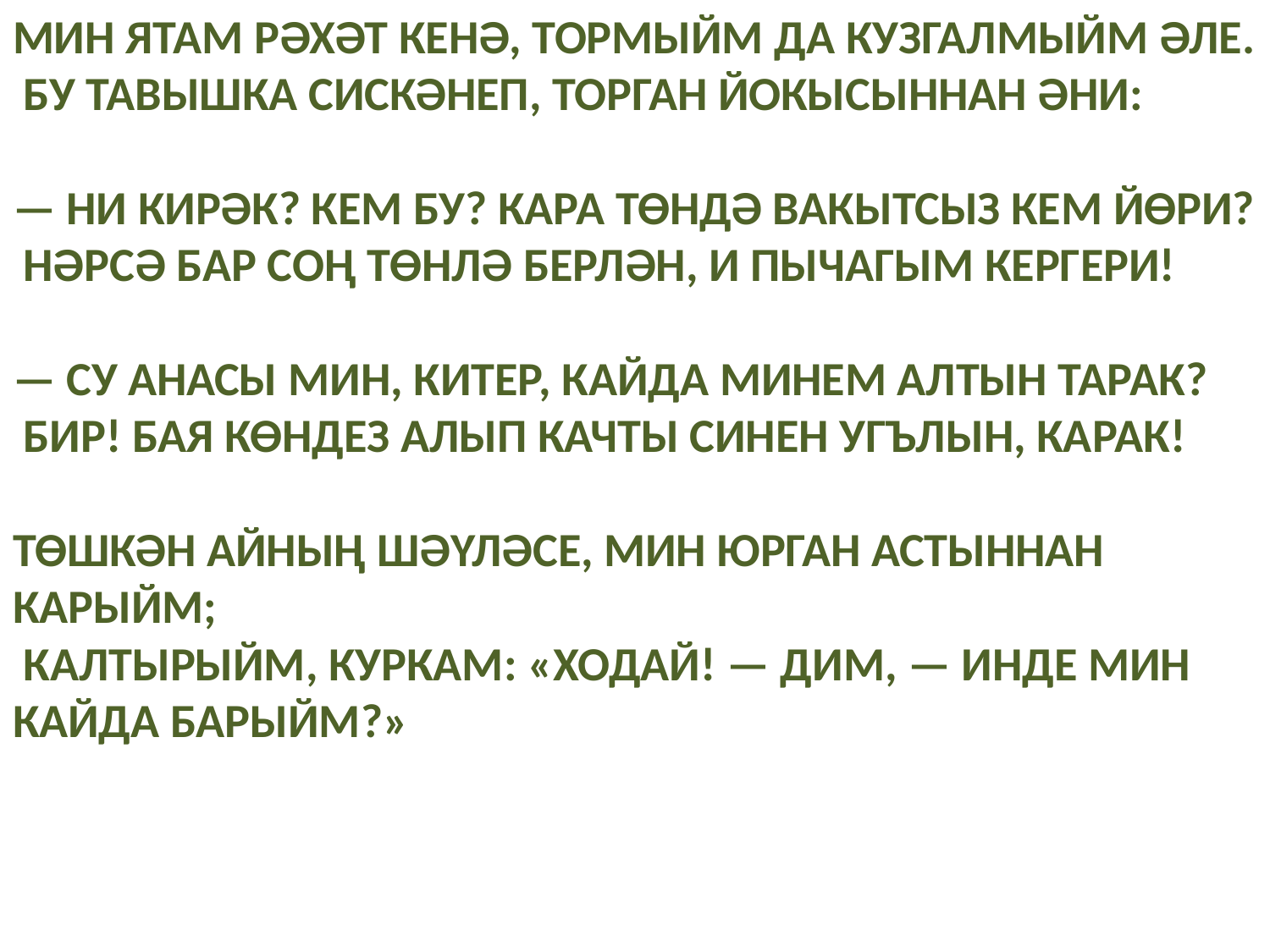

# Мин ятам рәхәт кенә, тормыйм да кузгалмыйм әле. Бу тавышка сискәнеп, торган йокысыннан әни:   — Ни кирәк? Кем бу? Кара төндә вакытсыз кем йөри? Нәрсә бар соң төнлә берлән, и пычагым кергери!   — Су анасы мин, китер, кайда минем алтын тарак? Бир! бая көндез алып качты синен угълын, карак!   Төшкән айның шәүләсе, мин юрган астыннан карыйм; Калтырыйм, куркам: «Ходай! — дим, — инде мин кайда барыйм?»